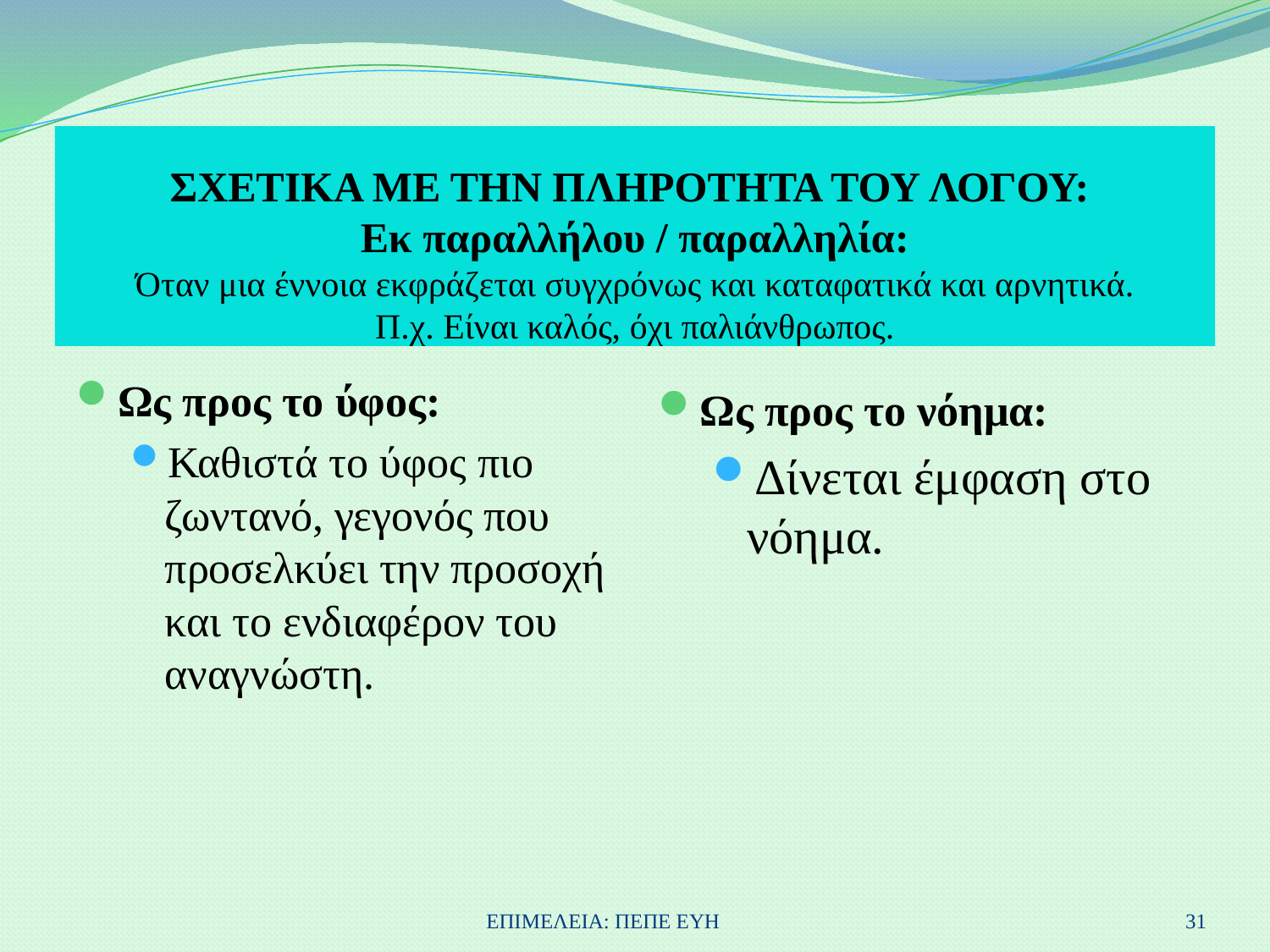

# ΣΧΕΤΙΚΑ ΜΕ ΤΗΝ ΠΛΗΡΟΤΗΤΑ ΤΟΥ ΛΟΓΟΥ: Εκ παραλλήλου / παραλληλία: Όταν μια έννοια εκφράζεται συγχρόνως και καταφατικά και αρνητικά. Π.χ. Είναι καλός, όχι παλιάνθρωπος.
Ως προς το ύφος:
Καθιστά το ύφος πιο ζωντανό, γεγονός που προσελκύει την προσοχή και το ενδιαφέρον του αναγνώστη.
Ως προς το νόημα:
Δίνεται έμφαση στο νόημα.
ΕΠΙΜΕΛΕΙΑ: ΠΕΠΕ ΕΥΗ
31